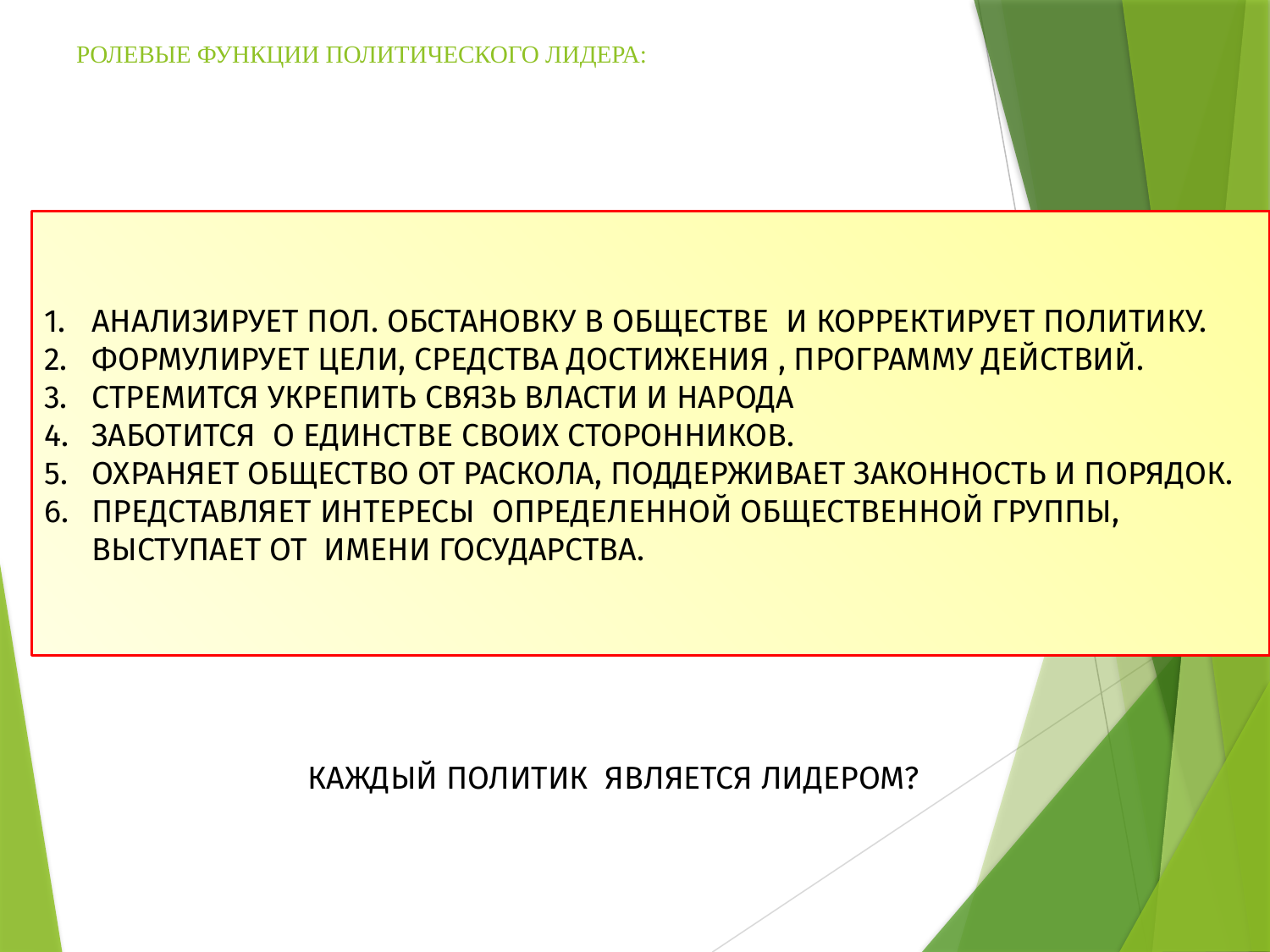

# РОЛЕВЫЕ ФУНКЦИИ ПОЛИТИЧЕСКОГО ЛИДЕРА:
АНАЛИЗИРУЕТ ПОЛ. ОБСТАНОВКУ В ОБЩЕСТВЕ  И КОРРЕКТИРУЕТ ПОЛИТИКУ.
ФОРМУЛИРУЕТ ЦЕЛИ, СРЕДСТВА ДОСТИЖЕНИЯ , ПРОГРАММУ ДЕЙСТВИЙ.
СТРЕМИТСЯ УКРЕПИТЬ СВЯЗЬ ВЛАСТИ И НАРОДА
ЗАБОТИТСЯ  О ЕДИНСТВЕ СВОИХ СТОРОННИКОВ.
ОХРАНЯЕТ ОБЩЕСТВО ОТ РАСКОЛА, ПОДДЕРЖИВАЕТ ЗАКОННОСТЬ И ПОРЯДОК.
ПРЕДСТАВЛЯЕТ ИНТЕРЕСЫ  ОПРЕДЕЛЕННОЙ ОБЩЕСТВЕННОЙ ГРУППЫ, ВЫСТУПАЕТ ОТ  ИМЕНИ ГОСУДАРСТВА.
КАЖДЫЙ ПОЛИТИК  ЯВЛЯЕТСЯ ЛИДЕРОМ?